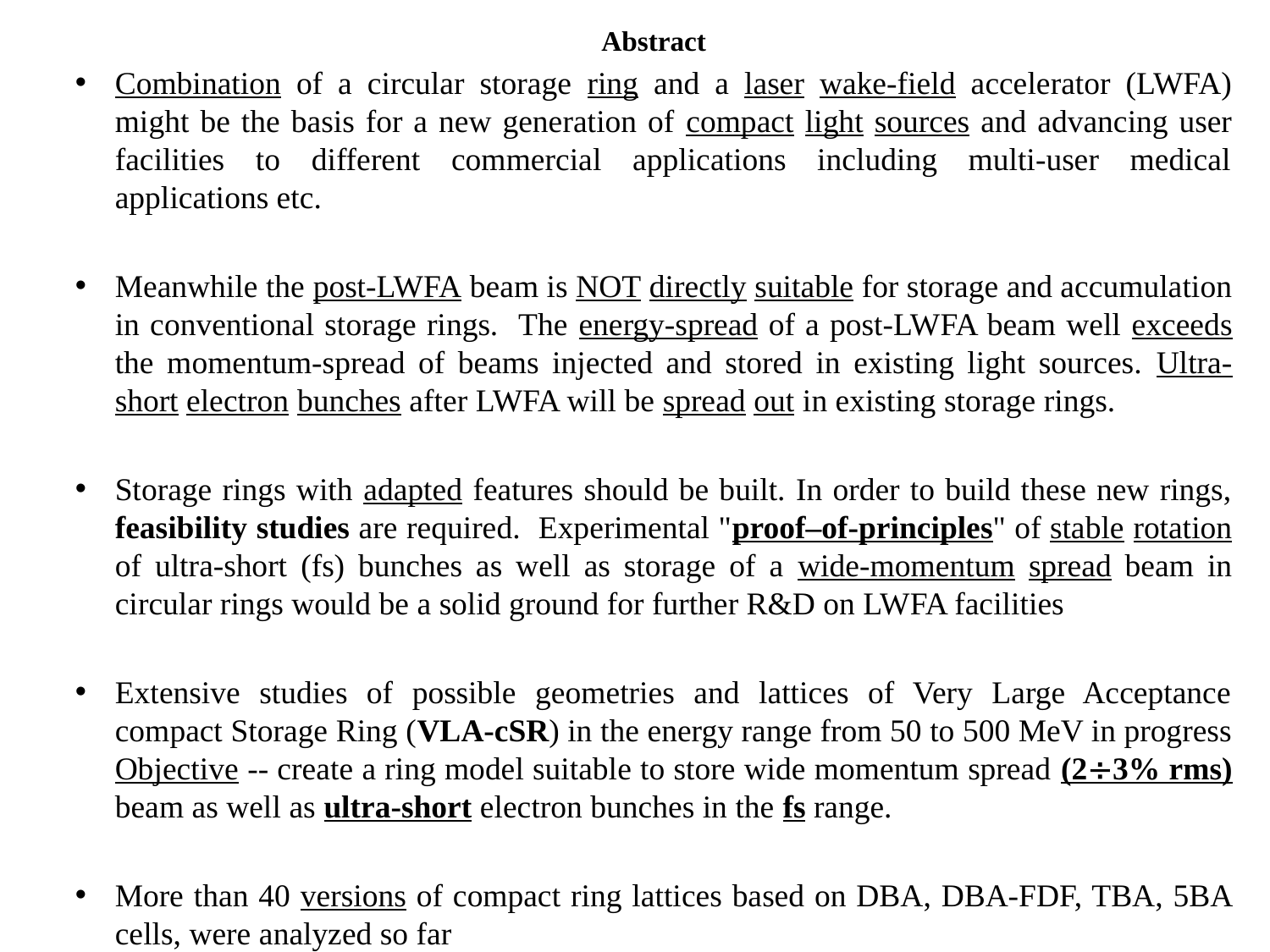

Abstract
Combination of a circular storage ring and a laser wake-field accelerator (LWFA) might be the basis for a new generation of compact light sources and advancing user facilities to different commercial applications including multi-user medical applications etc.

Meanwhile the post-LWFA beam is NOT directly suitable for storage and accumulation in conventional storage rings.  The energy-spread of a post-LWFA beam well exceeds the momentum-spread of beams injected and stored in existing light sources. Ultra-short electron bunches after LWFA will be spread out in existing storage rings.

Storage rings with adapted features should be built. In order to build these new rings, feasibility studies are required.  Experimental "proof–of-principles" of stable rotation of ultra-short (fs) bunches as well as storage of a wide-momentum spread beam in circular rings would be a solid ground for further R&D on LWFA facilities

Extensive studies of possible geometries and lattices of Very Large Acceptance compact Storage Ring (VLA-cSR) in the energy range from 50 to 500 MeV in progress Objective -- create a ring model suitable to store wide momentum spread (2÷3% rms) beam as well as ultra-short electron bunches in the fs range.

More than 40 versions of compact ring lattices based on DBA, DBA-FDF, TBA, 5BA cells, were analyzed so far